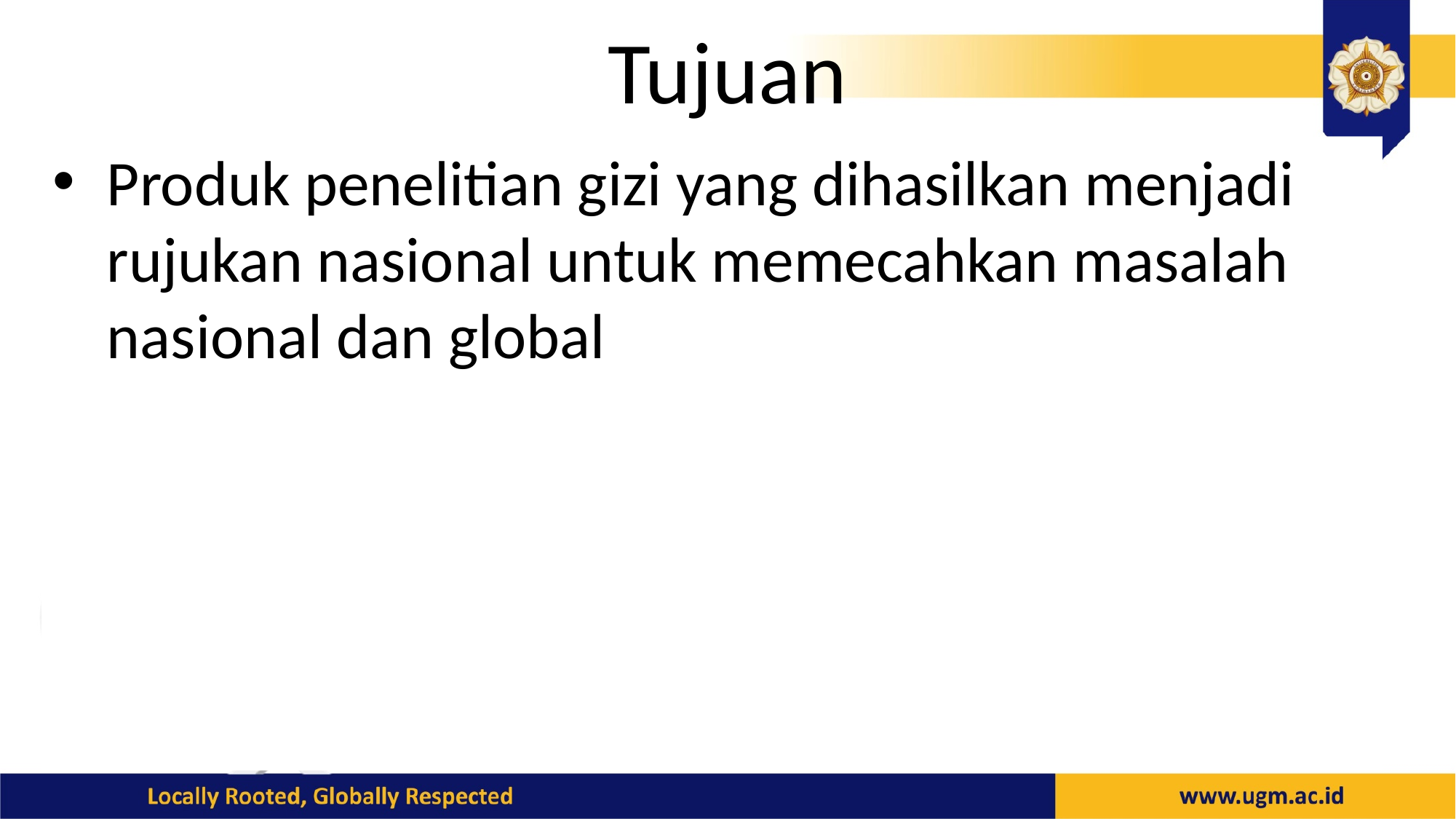

# Tujuan
Produk penelitian gizi yang dihasilkan menjadi rujukan nasional untuk memecahkan masalah nasional dan global